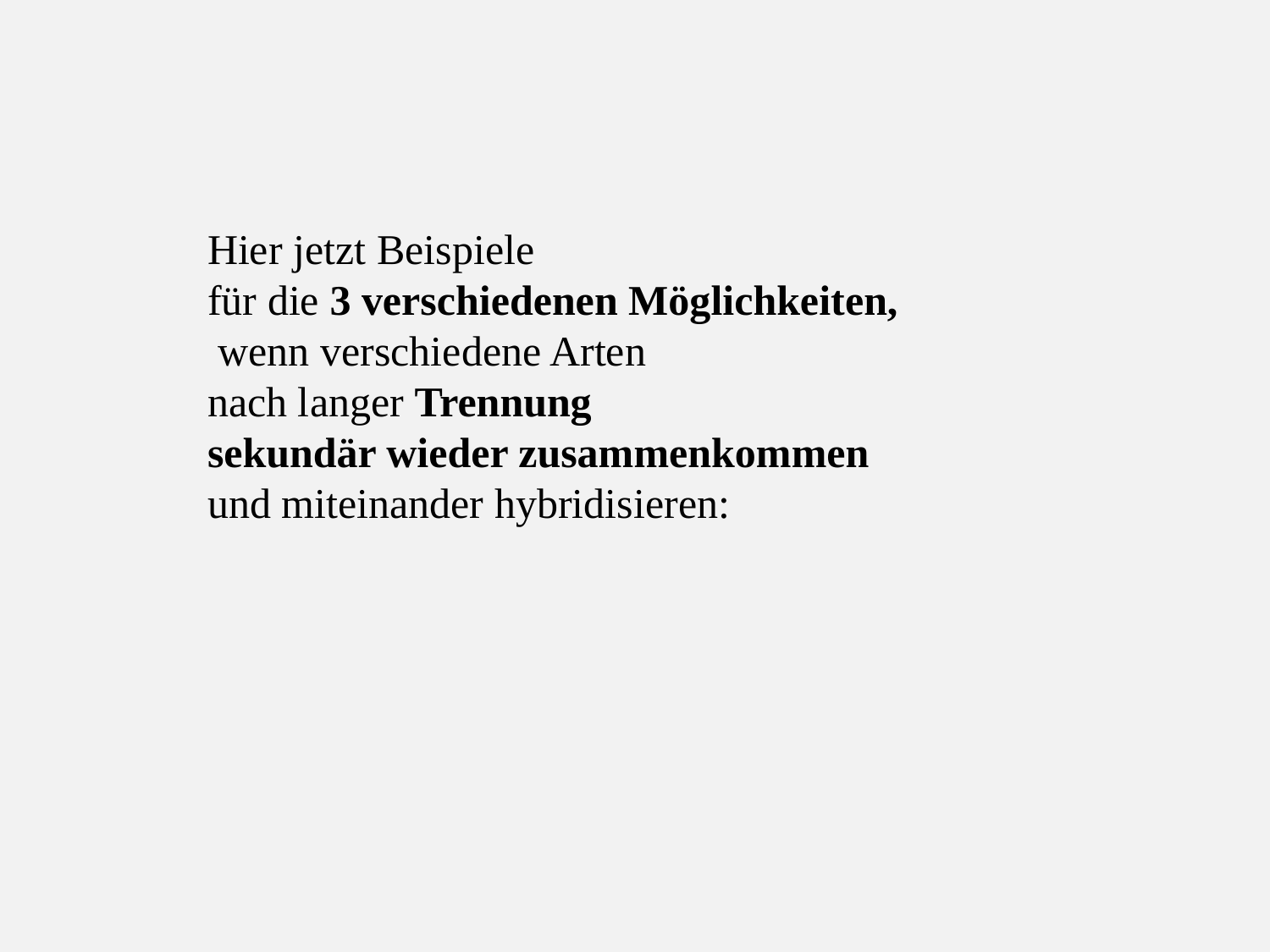

Hier jetzt Beispiele
für die 3 verschiedenen Möglichkeiten,
 wenn verschiedene Arten
nach langer Trennung
sekundär wieder zusammenkommen
und miteinander hybridisieren: